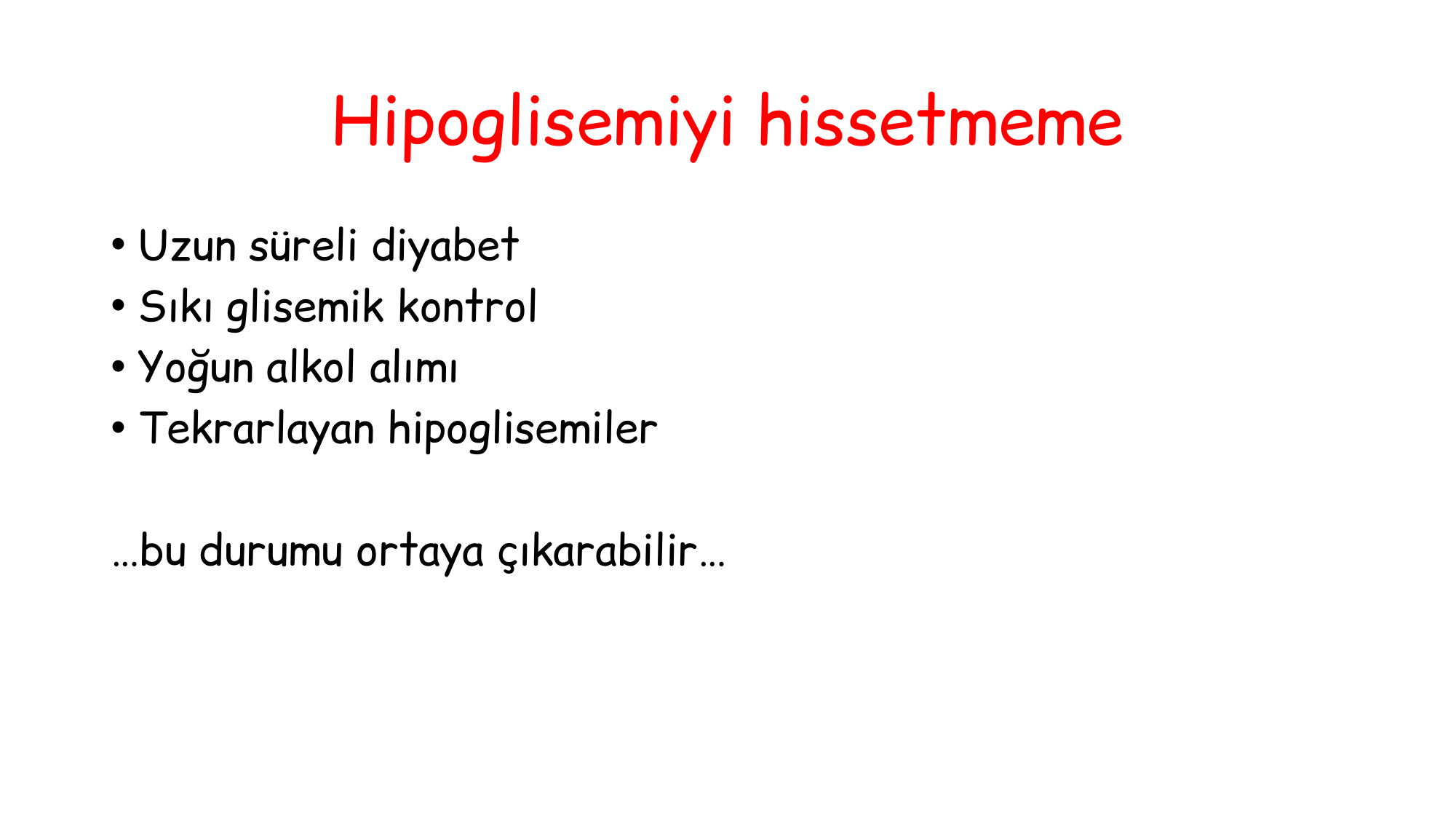

# Hipoglisemiyi hissetmeme
Uzun süreli diyabet
Sıkı glisemik kontrol
Yoğun alkol alımı
Tekrarlayan hipoglisemiler

…bu durumu ortaya çıkarabilir…